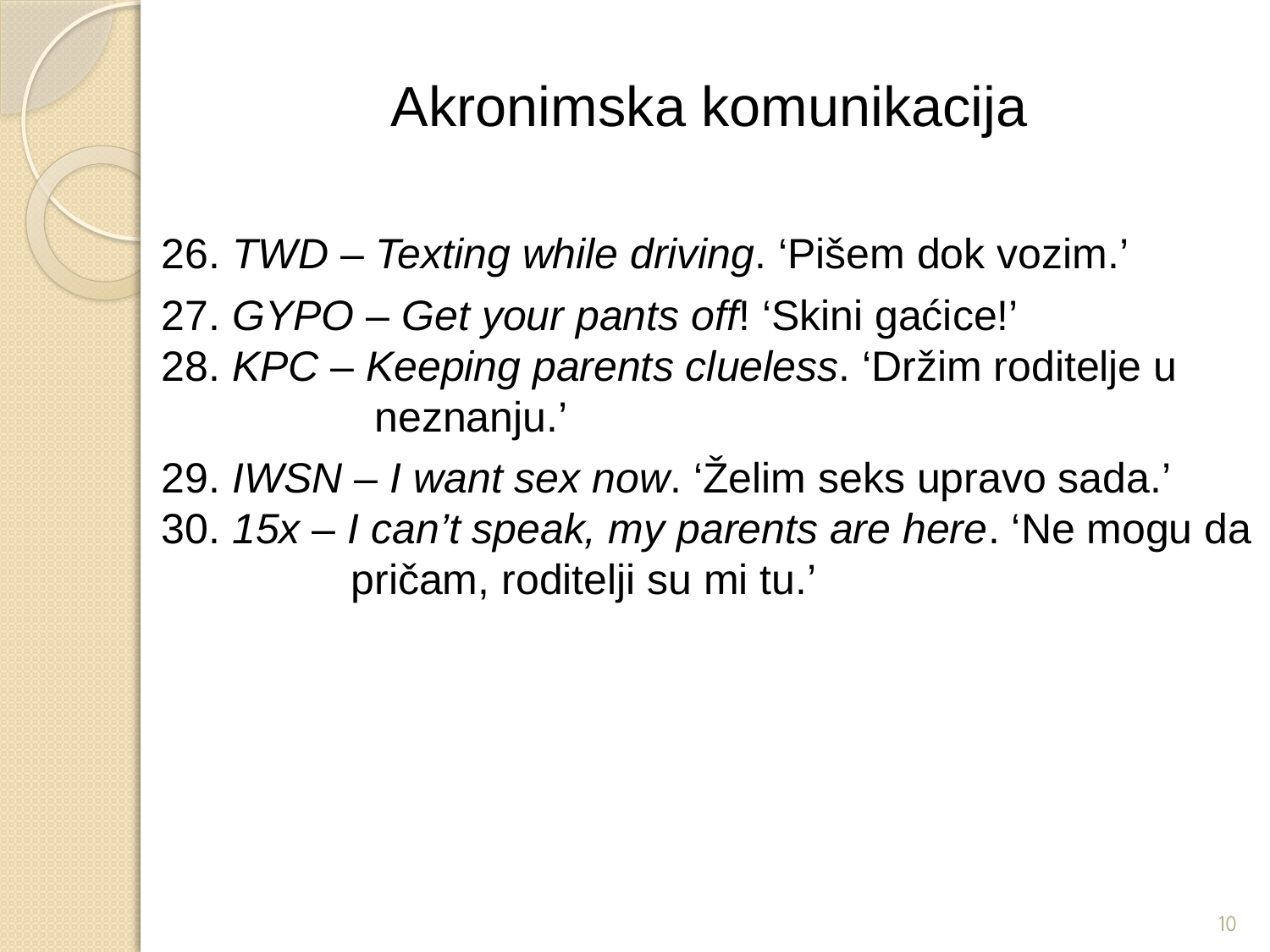

Akronimska komunikacija

26. TWD – Texting while driving. ‘Pišem dok vozim.’
27. GYPO – Get your pants off! ‘Skini gaćice!’
28. KPC – Keeping parents clueless. ‘Držim roditelje u
                  neznanju.’
29. IWSN – I want sex now. ‘Želim seks upravo sada.’
30. 15x – I can’t speak, my parents are here. ‘Ne mogu da
                pričam, roditelji su mi tu.’
10